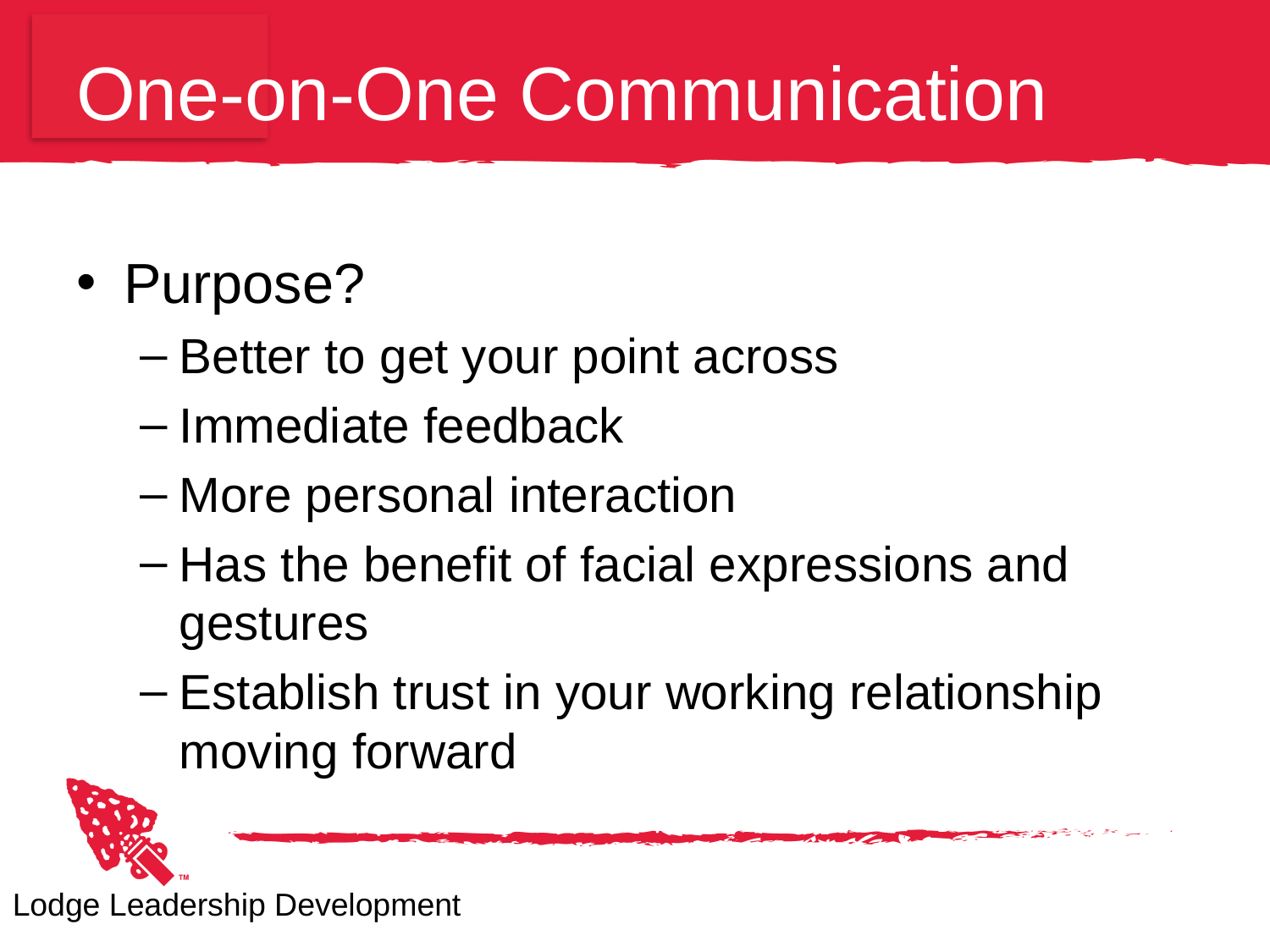

# One-on-One Communication
Purpose?
Better to get your point across
Immediate feedback
More personal interaction
Has the benefit of facial expressions and gestures
Establish trust in your working relationship moving forward

Lodge Leadership Development